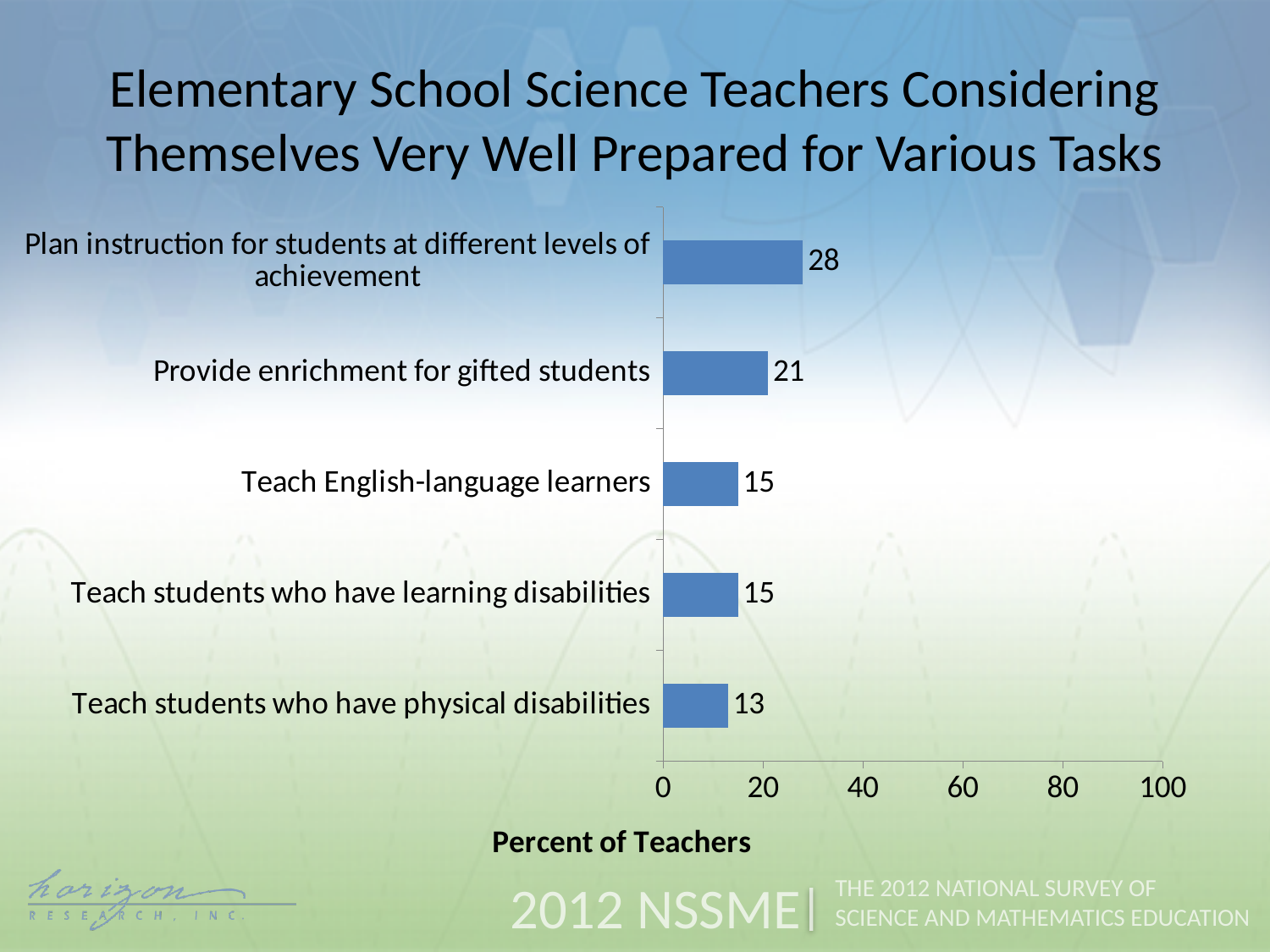

Elementary School Science Teachers Considering Themselves Very Well Prepared for Various Tasks

### Chart

| Category | Elementary |
|---|---|
| Teach students who have physical disabilities | 13.0 |
| Teach students who have learning disabilities | 15.0 |
| Teach English-language learners | 15.0 |
| Provide enrichment for gifted students | 21.0 |
| Plan instruction for students at different levels of achievement | 28.0 |